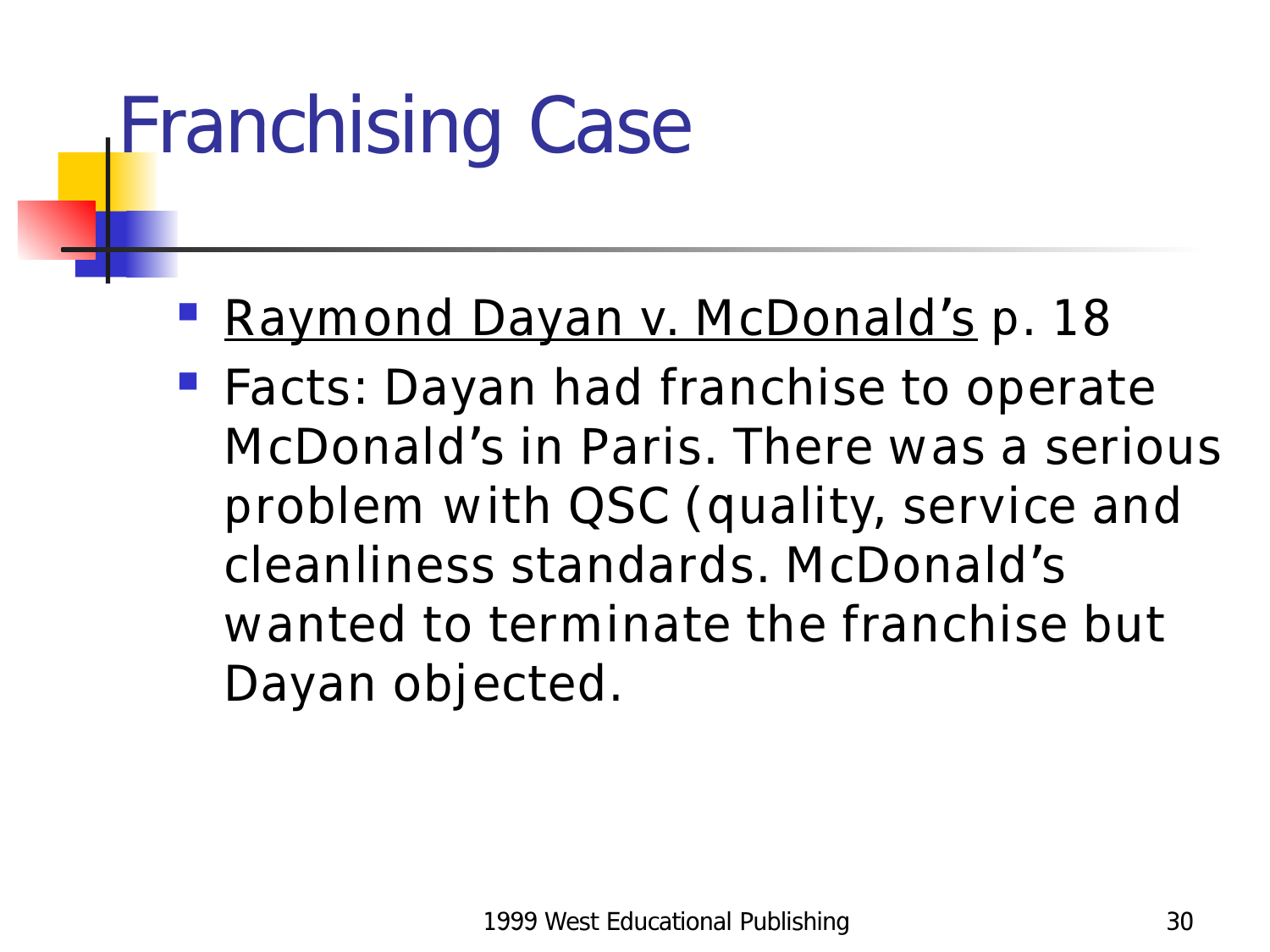

# Franchising Case
Raymond Dayan v. McDonald’s p. 18
Facts: Dayan had franchise to operate McDonald’s in Paris. There was a serious problem with QSC (quality, service and cleanliness standards. McDonald’s wanted to terminate the franchise but Dayan objected.
1999 West Educational Publishing
30